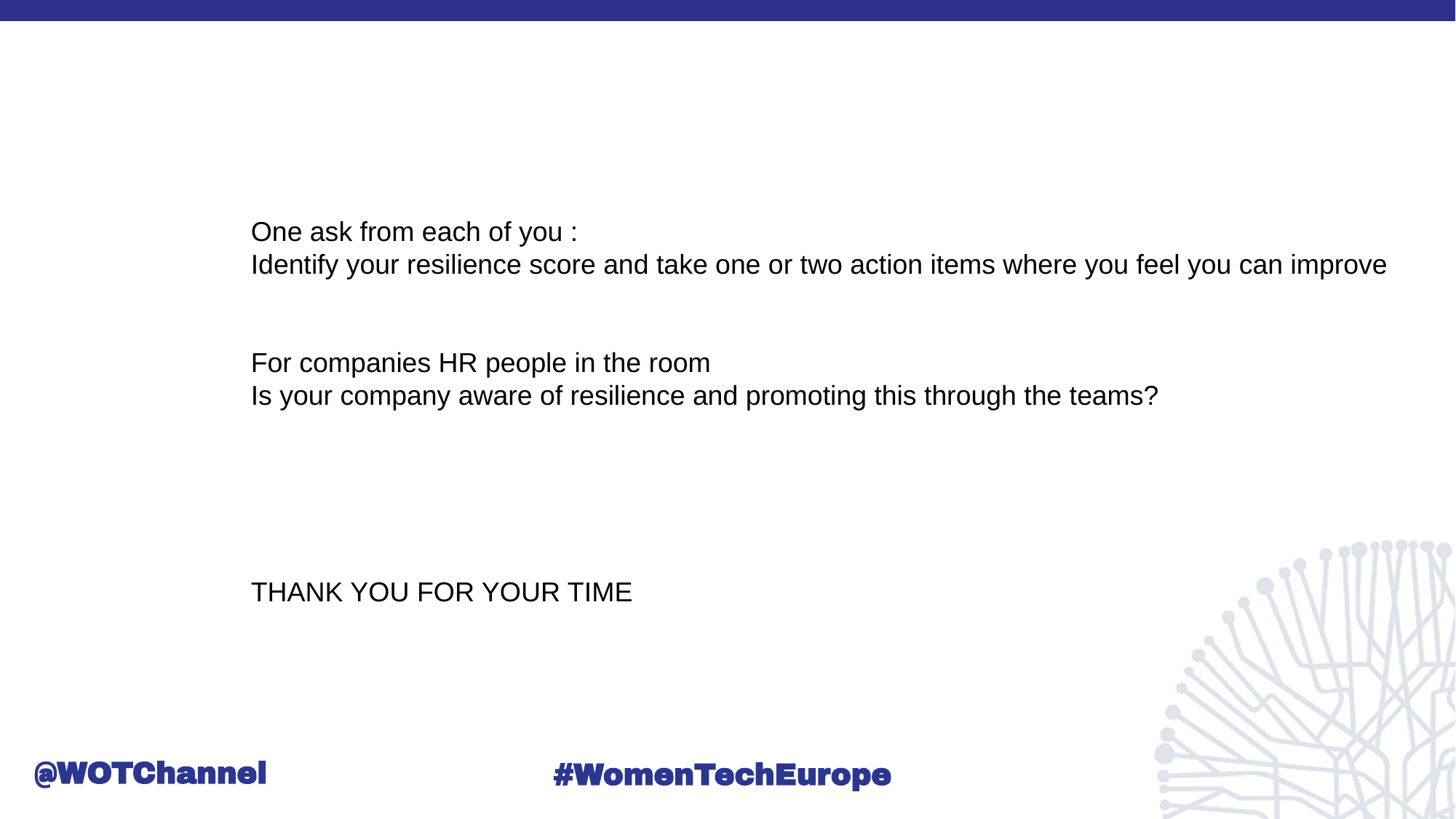

One ask from each of you :
Identify your resilience score and take one or two action items where you feel you can improve

For companies HR people in the room
Is your company aware of resilience and promoting this through the teams?

THANK YOU FOR YOUR TIME